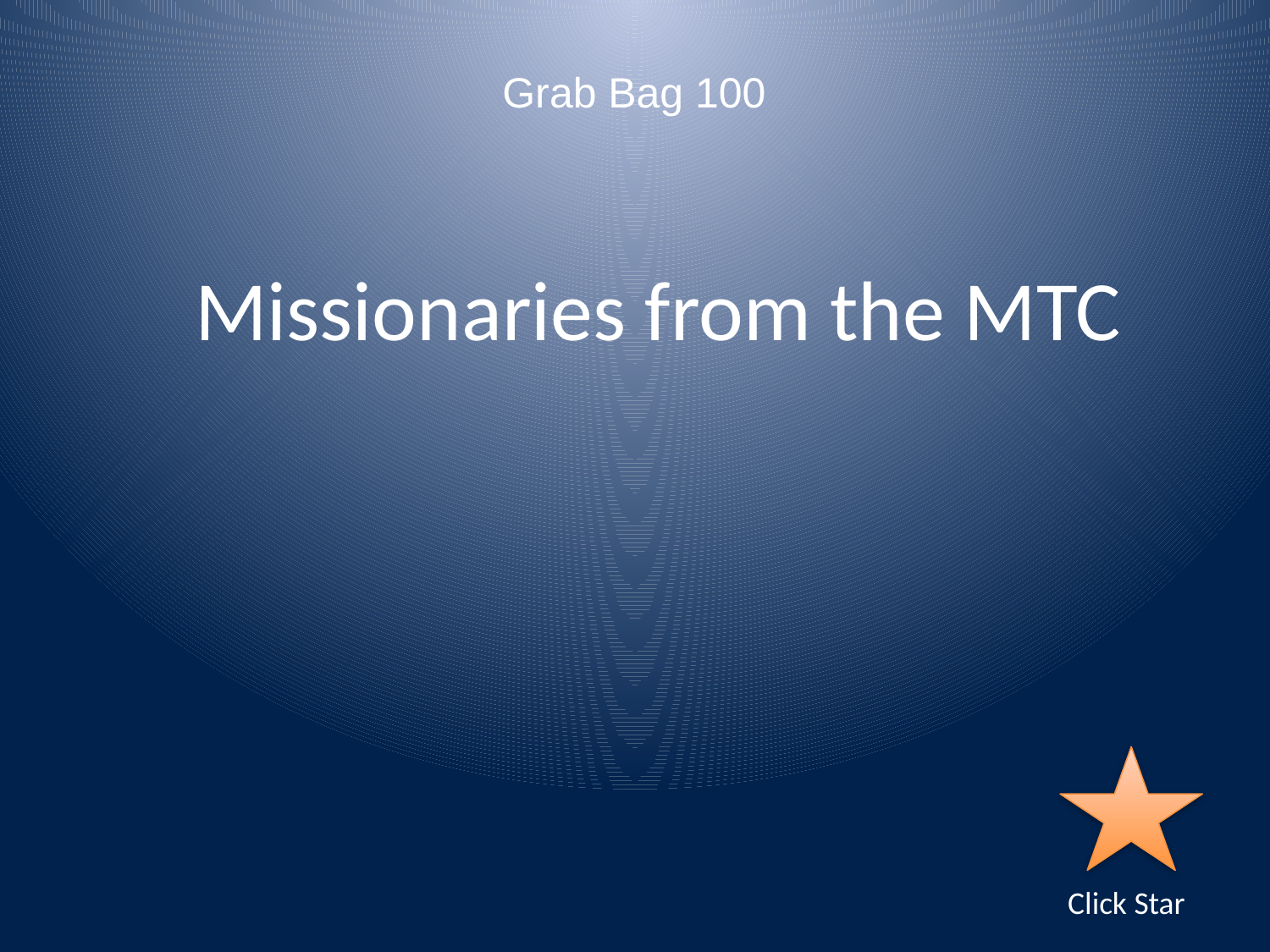

Grab Bag 100
Missionaries from the MTC

Click Star